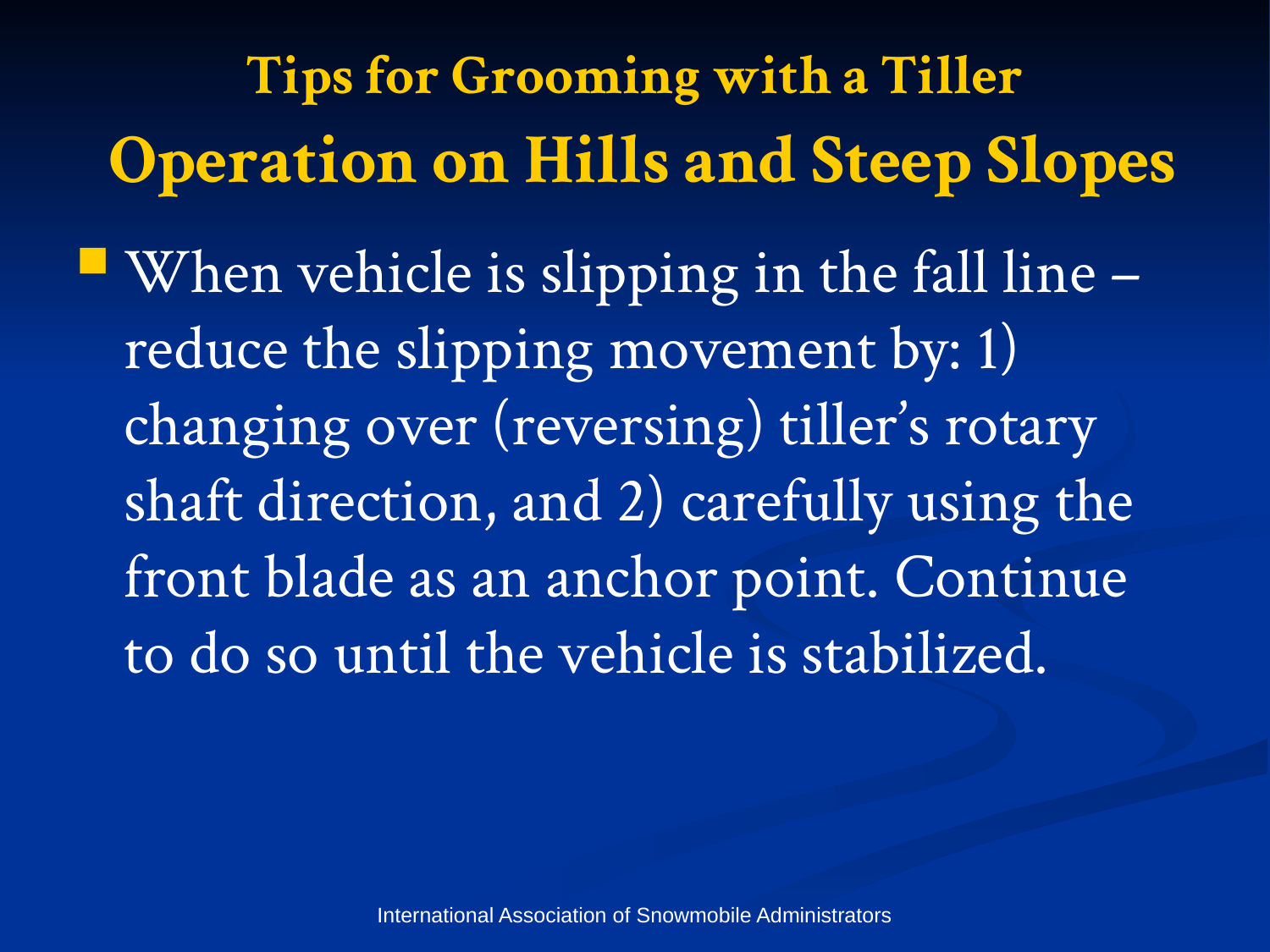

# Tips for Grooming with a Tiller Operation on Hills and Steep Slopes
When vehicle is slipping in the fall line – reduce the slipping movement by: 1) changing over (reversing) tiller’s rotary shaft direction, and 2) carefully using the front blade as an anchor point. Continue to do so until the vehicle is stabilized.
International Association of Snowmobile Administrators